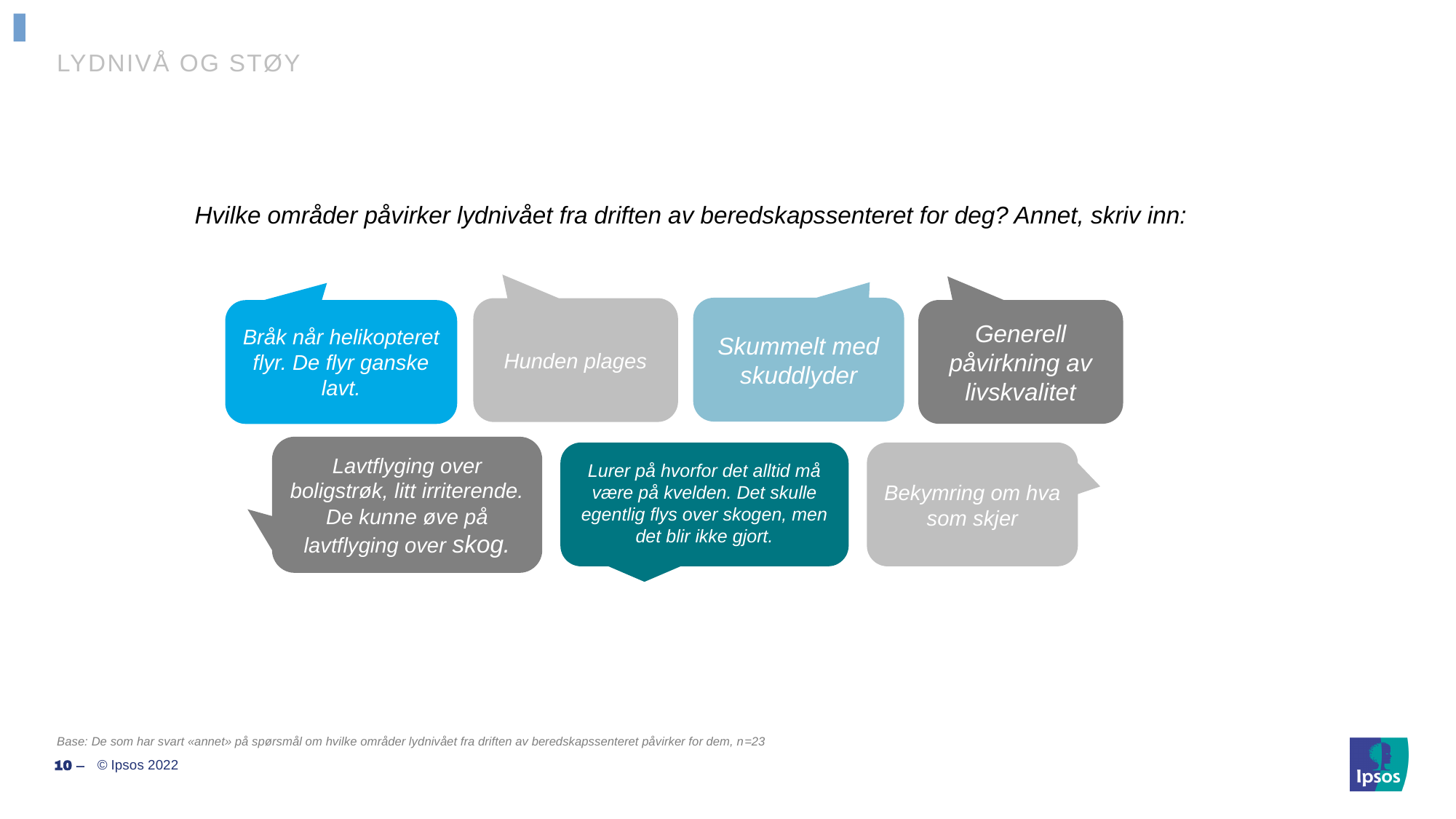

# LYDNIVÅ OG STØY
Hvilke områder påvirker lydnivået fra driften av beredskapssenteret for deg? Annet, skriv inn:
Skummelt med skuddlyder
Hunden plages
Generell påvirkning av livskvalitet
Bråk når helikopteret flyr. De flyr ganske lavt.
Lavtflyging over boligstrøk, litt irriterende. De kunne øve på lavtflyging over skog.

Lurer på hvorfor det alltid må være på kvelden. Det skulle egentlig flys over skogen, men det blir ikke gjort.

Bekymring om hva som skjer
Base: De som har svart «annet» på spørsmål om hvilke områder lydnivået fra driften av beredskapssenteret påvirker for dem, n=23
10 ‒